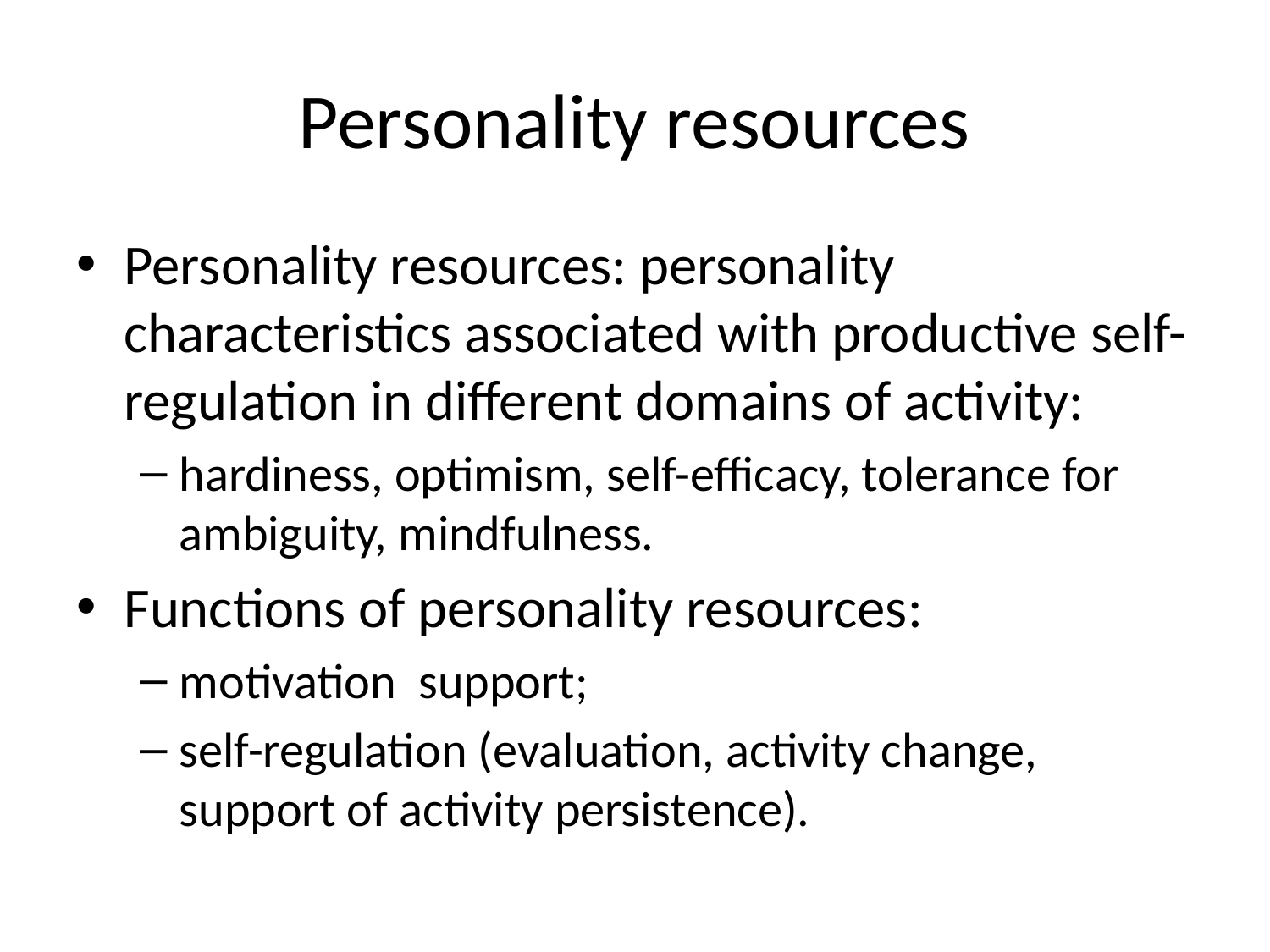

# Personality resources
Personality resources: personality characteristics associated with productive self-regulation in different domains of activity:
hardiness, optimism, self-efficacy, tolerance for ambiguity, mindfulness.
Functions of personality resources:
motivation  support;
self-regulation (evaluation, activity change, support of activity persistence).